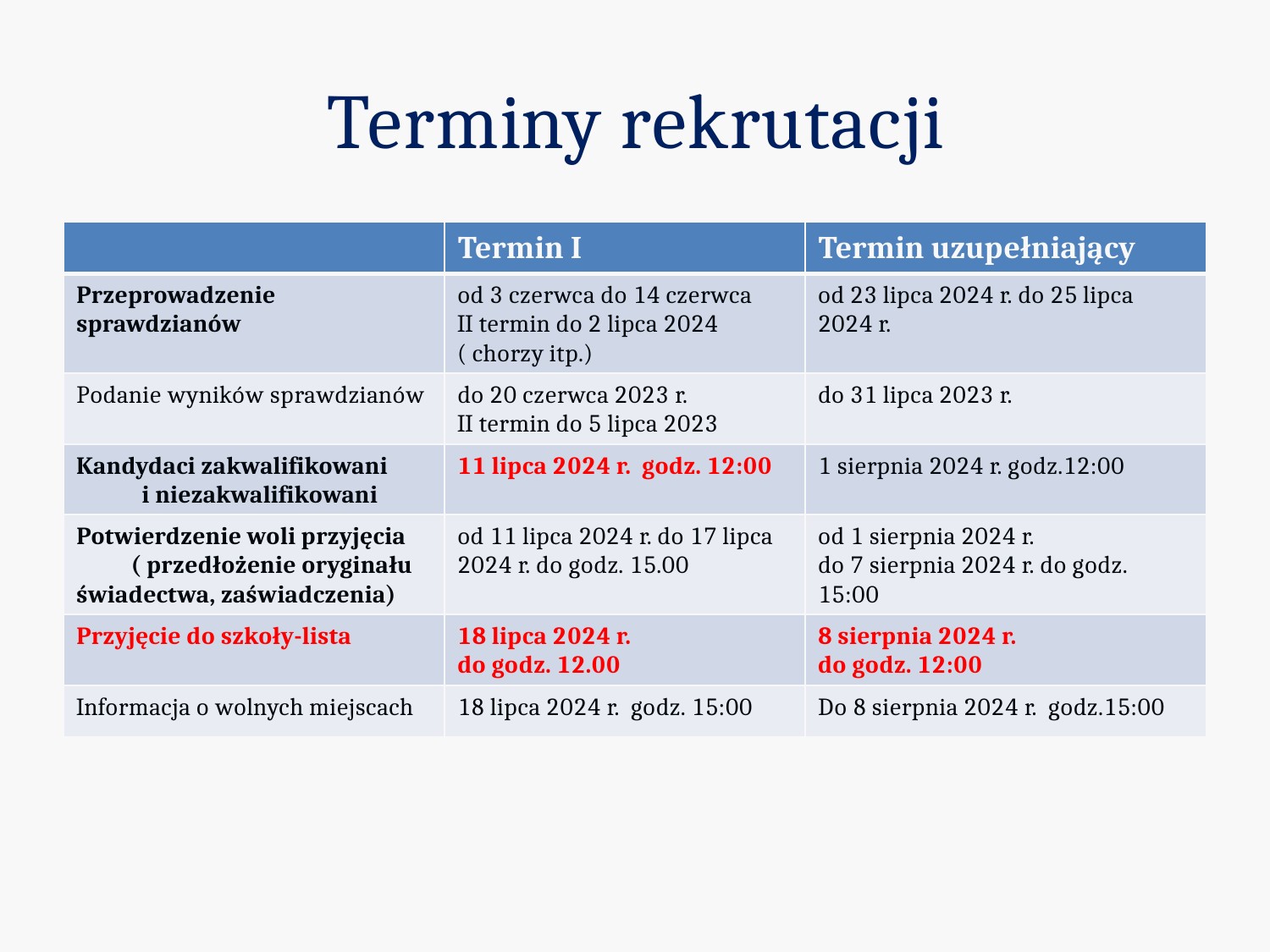

# Terminy rekrutacji
|  | Termin I | Termin uzupełniający |
| --- | --- | --- |
| Przeprowadzenie sprawdzianów | od 3 czerwca do 14 czerwca II termin do 2 lipca 2024 ( chorzy itp.) | od 23 lipca 2024 r. do 25 lipca 2024 r. |
| Podanie wyników sprawdzianów | do 20 czerwca 2023 r. II termin do 5 lipca 2023 | do 31 lipca 2023 r. |
| Kandydaci zakwalifikowani i niezakwalifikowani | 11 lipca 2024 r. godz. 12:00 | 1 sierpnia 2024 r. godz.12:00 |
| Potwierdzenie woli przyjęcia ( przedłożenie oryginału świadectwa, zaświadczenia) | od 11 lipca 2024 r. do 17 lipca 2024 r. do godz. 15.00 | od 1 sierpnia 2024 r. do 7 sierpnia 2024 r. do godz. 15:00 |
| Przyjęcie do szkoły-lista | 18 lipca 2024 r. do godz. 12.00 | 8 sierpnia 2024 r. do godz. 12:00 |
| Informacja o wolnych miejscach | 18 lipca 2024 r. godz. 15:00 | Do 8 sierpnia 2024 r. godz.15:00 |